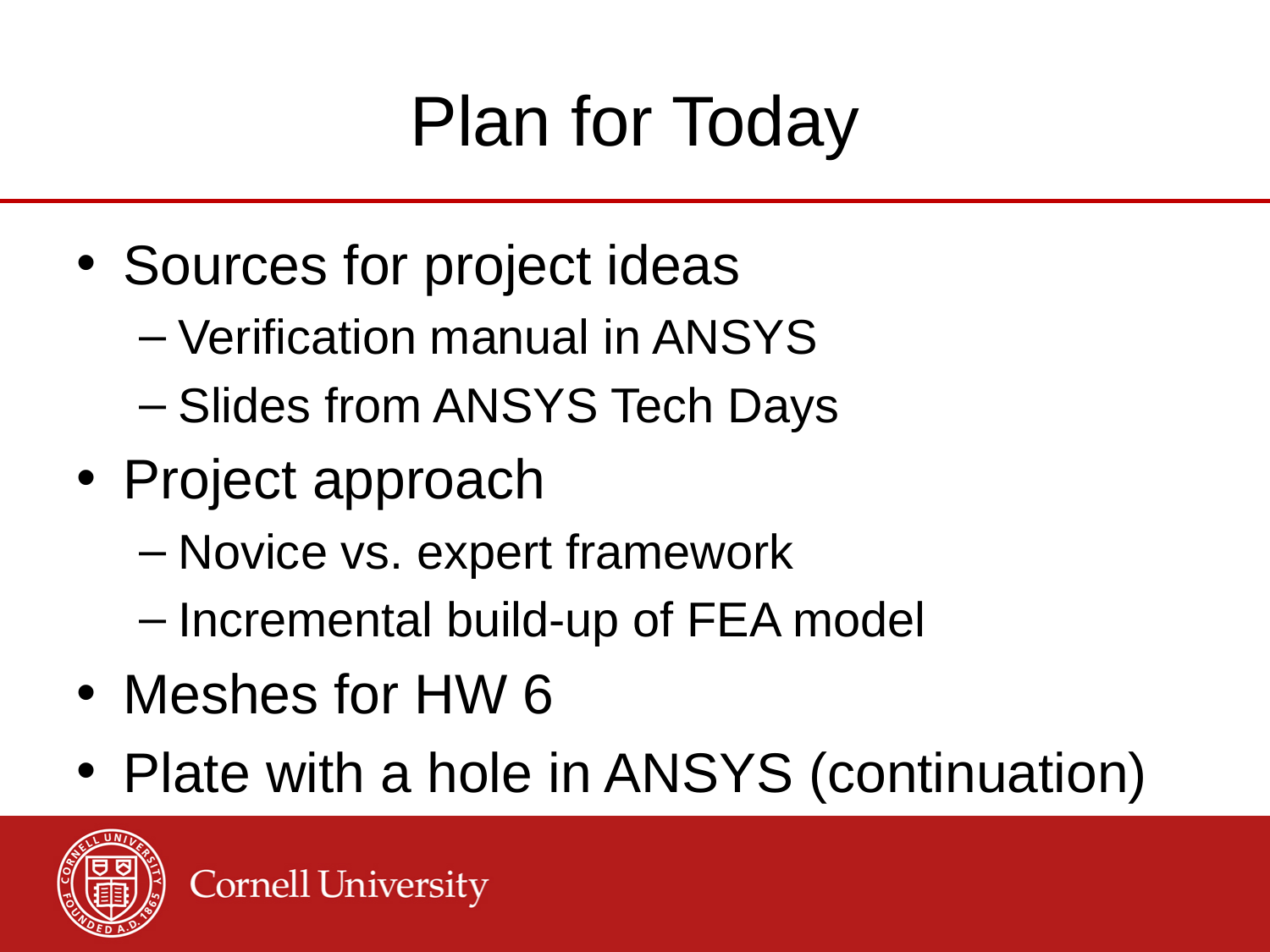

# Plan for Today
Sources for project ideas
Verification manual in ANSYS
Slides from ANSYS Tech Days
Project approach
Novice vs. expert framework
Incremental build-up of FEA model
Meshes for HW 6
Plate with a hole in ANSYS (continuation)